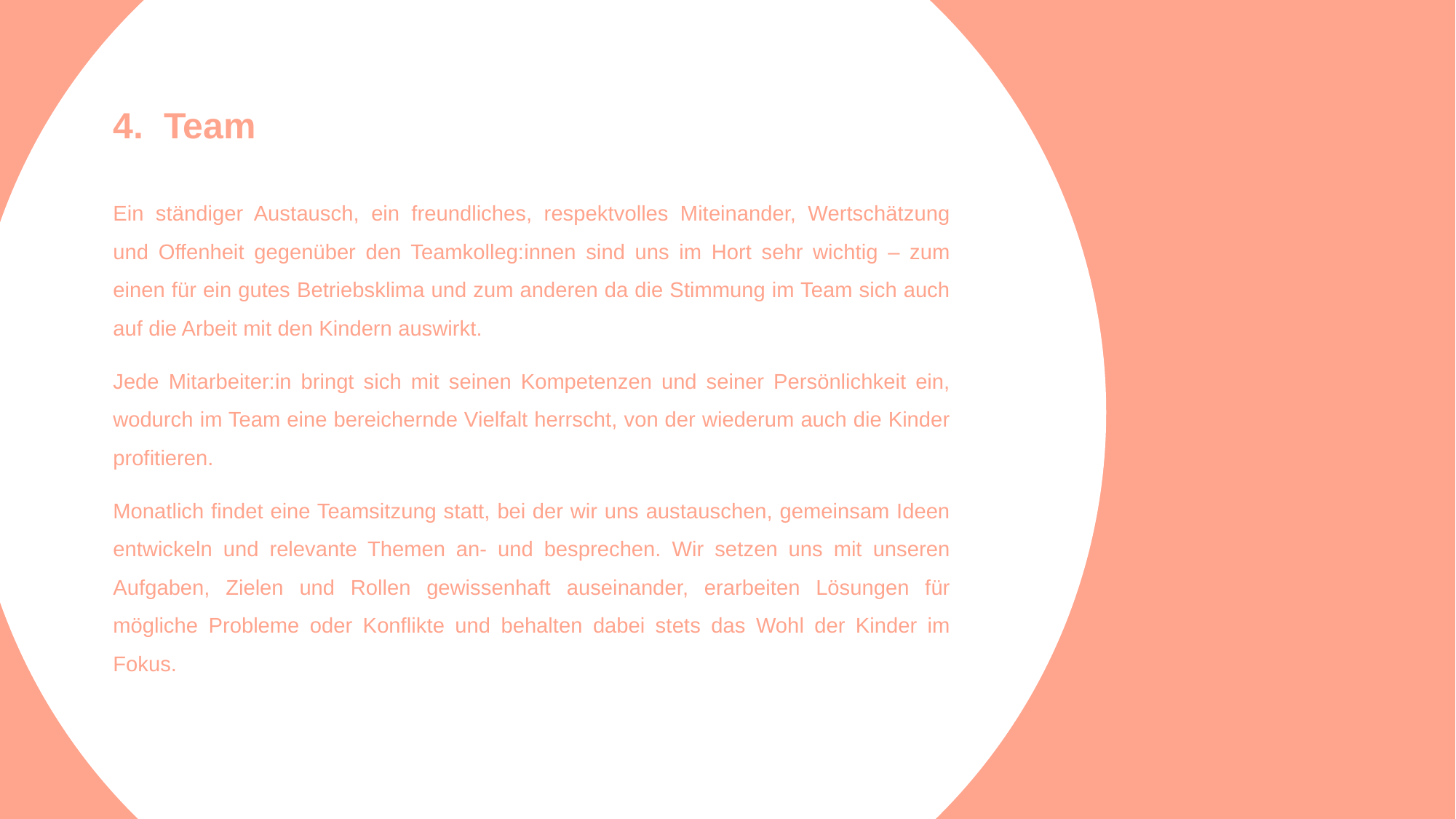

4.  Team
Ein ständiger Austausch, ein freundliches, respektvolles Miteinander, Wertschätzung und Offenheit gegenüber den Teamkolleg:innen sind uns im Hort sehr wichtig – zum einen für ein gutes Betriebsklima und zum anderen da die Stimmung im Team sich auch auf die Arbeit mit den Kindern auswirkt.
Jede Mitarbeiter:in bringt sich mit seinen Kompetenzen und seiner Persönlichkeit ein, wodurch im Team eine bereichernde Vielfalt herrscht, von der wiederum auch die Kinder profitieren.
Monatlich findet eine Teamsitzung statt, bei der wir uns austauschen, gemeinsam Ideen entwickeln und relevante Themen an- und besprechen. Wir setzen uns mit unseren Aufgaben, Zielen und Rollen gewissenhaft auseinander, erarbeiten Lösungen für mögliche Probleme oder Konflikte und behalten dabei stets das Wohl der Kinder im Fokus.